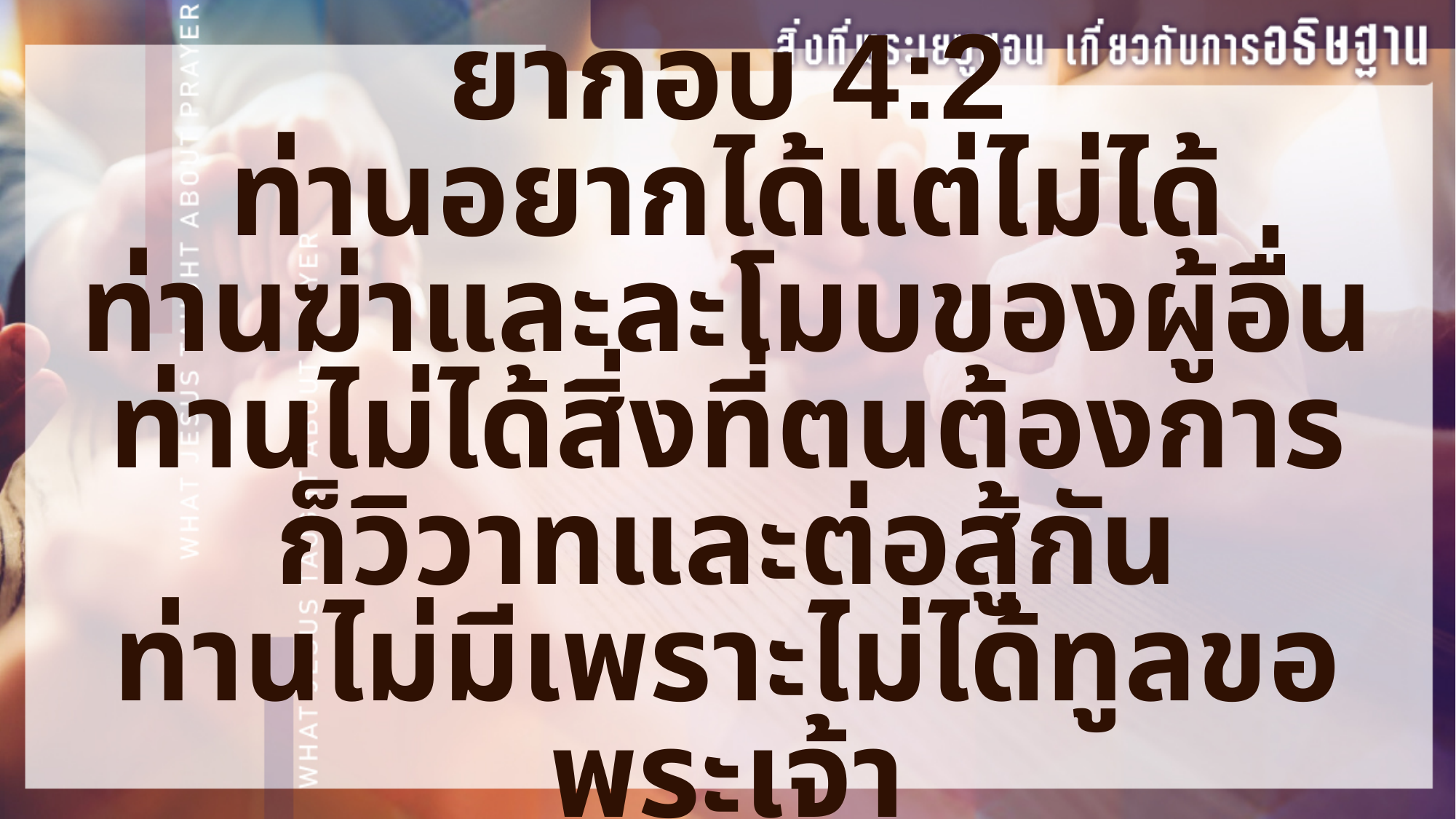

ยากอบ 4:2
ท่านอยากได้แต่ไม่ได้
ท่านฆ่าและละโมบของผู้อื่น
ท่านไม่ได้สิ่งที่ตนต้องการ
ก็วิวาทและต่อสู้กัน
ท่านไม่มีเพราะไม่ได้ทูลขอพระเจ้า